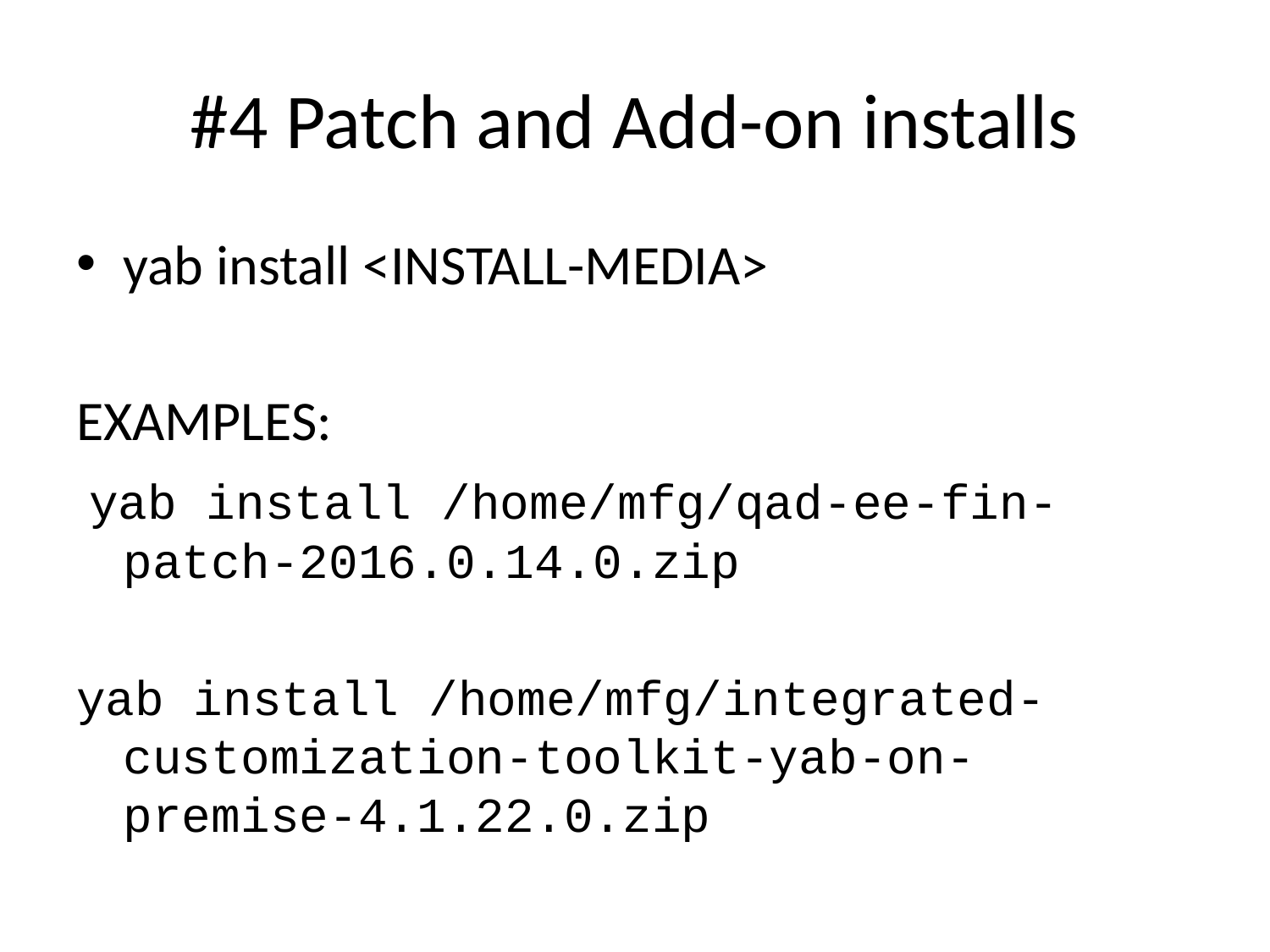

# #4 Patch and Add-on installs
yab install <INSTALL-MEDIA>

EXAMPLES:
 yab install /home/mfg/qad-ee-fin-patch-2016.0.14.0.zip

yab install /home/mfg/integrated-customization-toolkit-yab-on-premise-4.1.22.0.zip